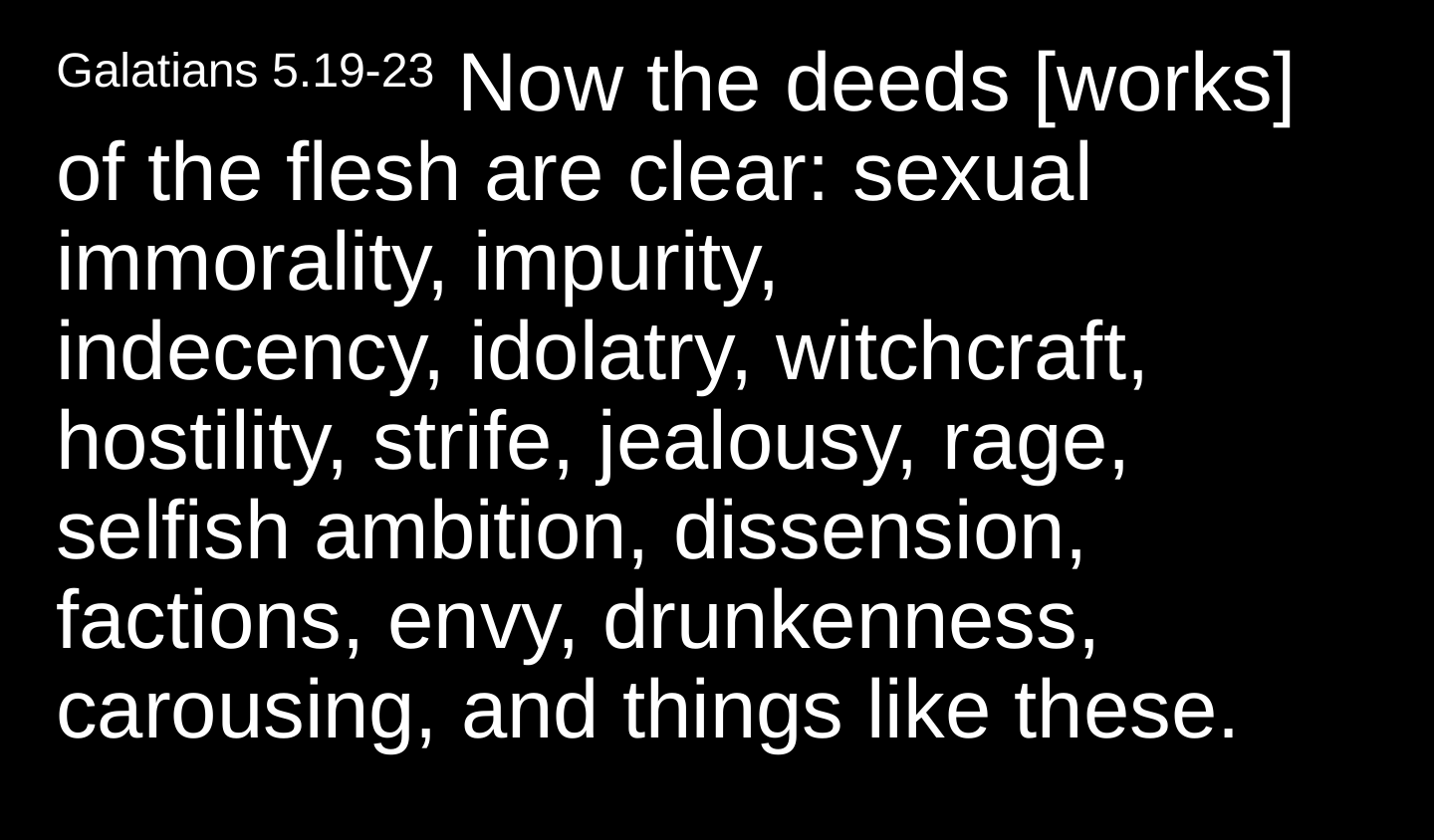

Galatians 5.19-23 Now the deeds [works] of the flesh are clear: sexual immorality, impurity, indecency, idolatry, witchcraft, hostility, strife, jealousy, rage, selfish ambition, dissension, factions, envy, drunkenness, carousing, and things like these.